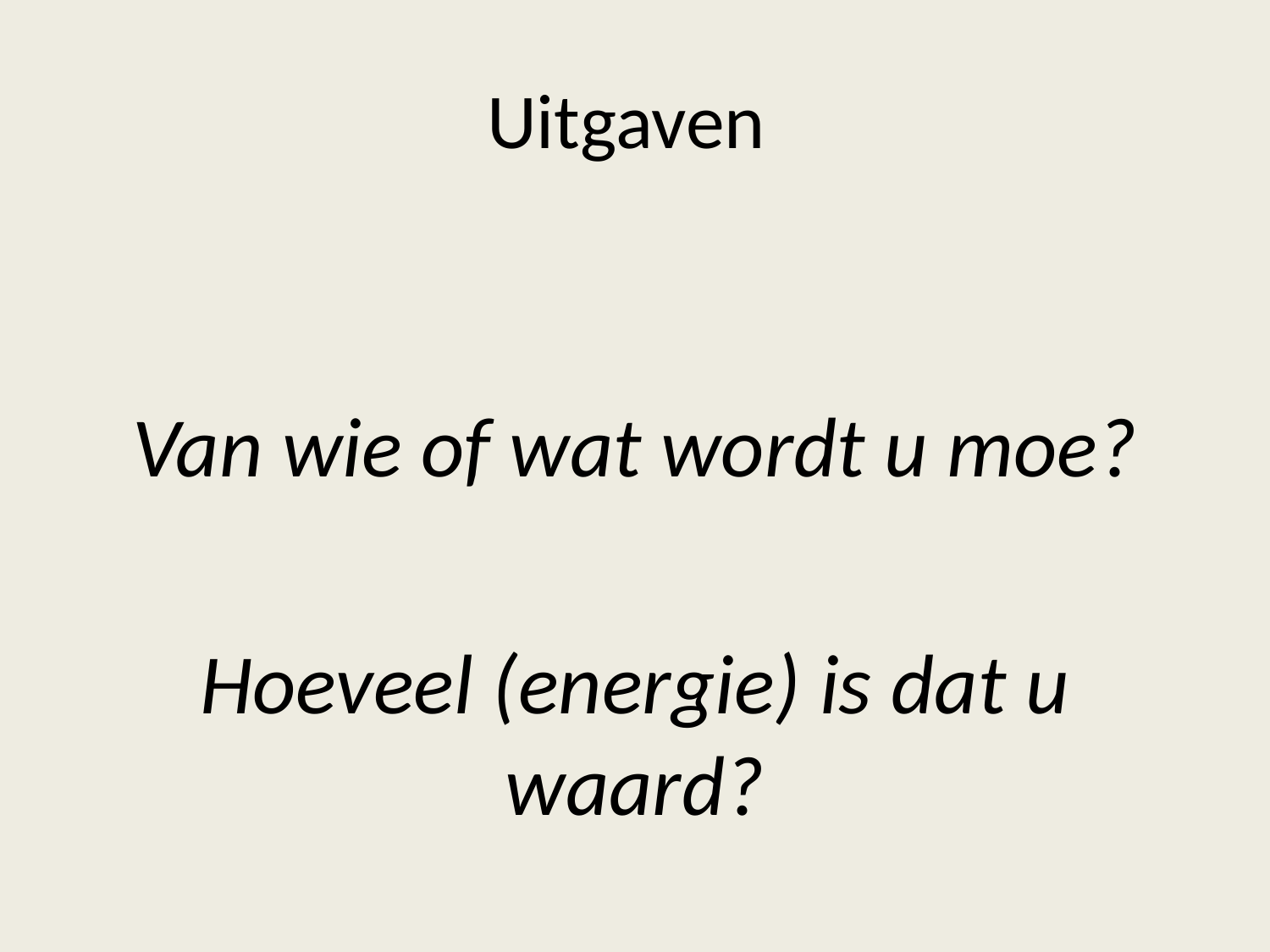

# Uitgaven

Van wie of wat wordt u moe?

Hoeveel (energie) is dat u waard?